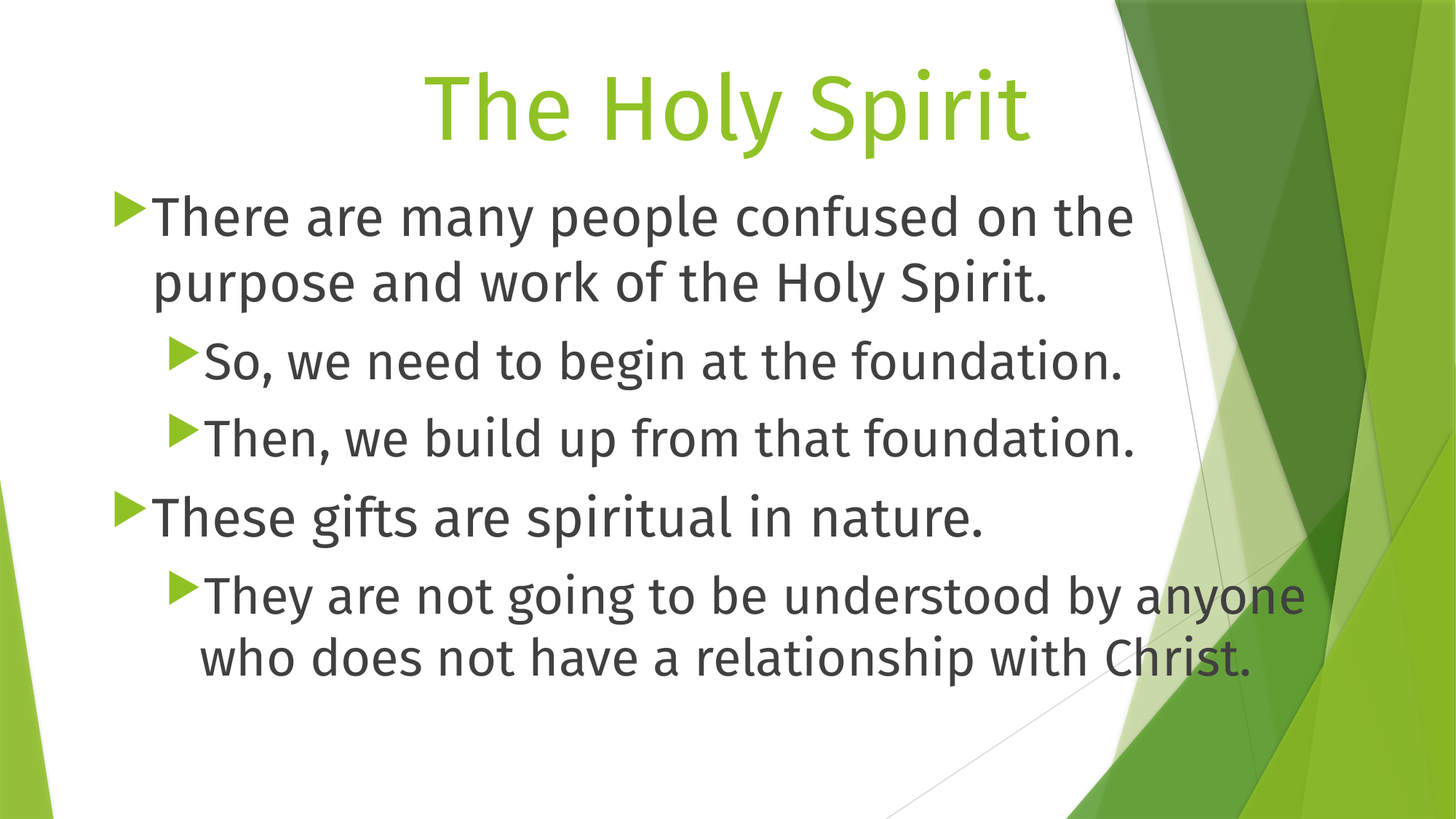

# The Holy Spirit
There are many people confused on the purpose and work of the Holy Spirit.
So, we need to begin at the foundation.
Then, we build up from that foundation.
These gifts are spiritual in nature.
They are not going to be understood by anyone who does not have a relationship with Christ.